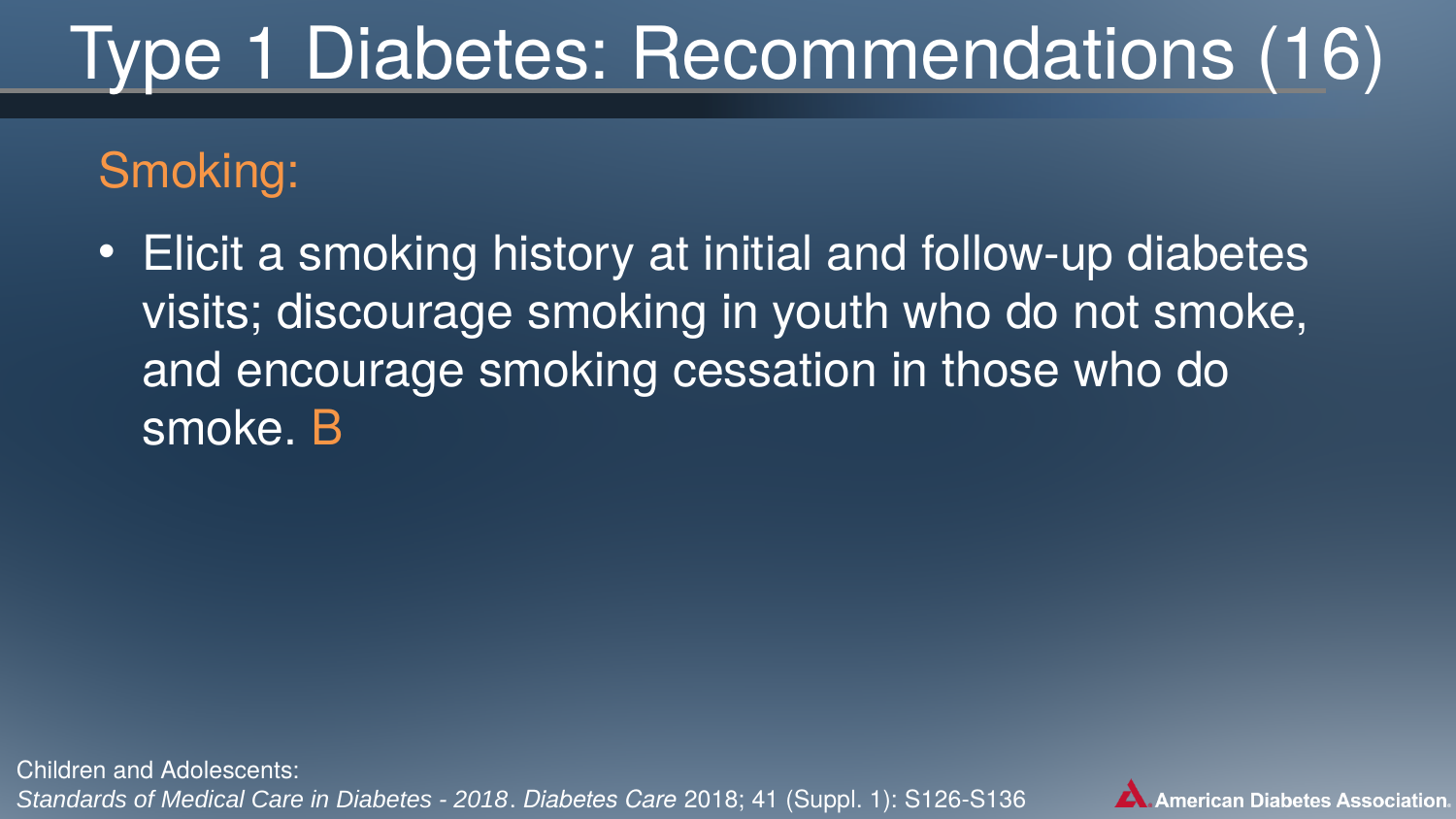

# Type 1 Diabetes: Recommendations (16)
Smoking:
Elicit a smoking history at initial and follow-up diabetes visits; discourage smoking in youth who do not smoke, and encourage smoking cessation in those who do smoke. B
Children and Adolescents:
Standards of Medical Care in Diabetes - 2018. Diabetes Care 2018; 41 (Suppl. 1): S126-S136